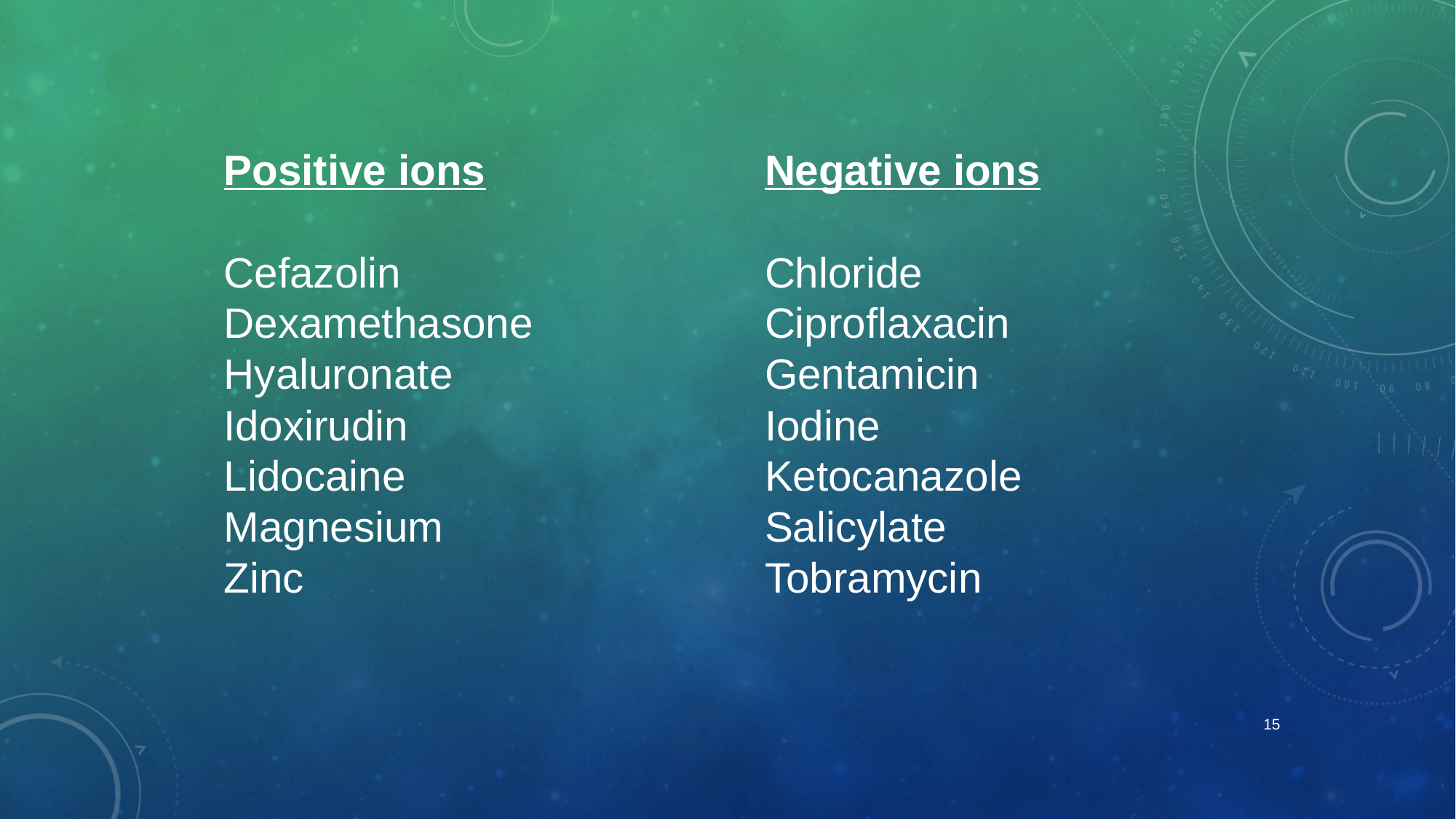

Positive ions

Cefazolin
Dexamethasone
Hyaluronate
Idoxirudin
Lidocaine
Magnesium
Zinc
Negative ions

Chloride
Ciproflaxacin
Gentamicin
Iodine
Ketocanazole
Salicylate
Tobramycin
15